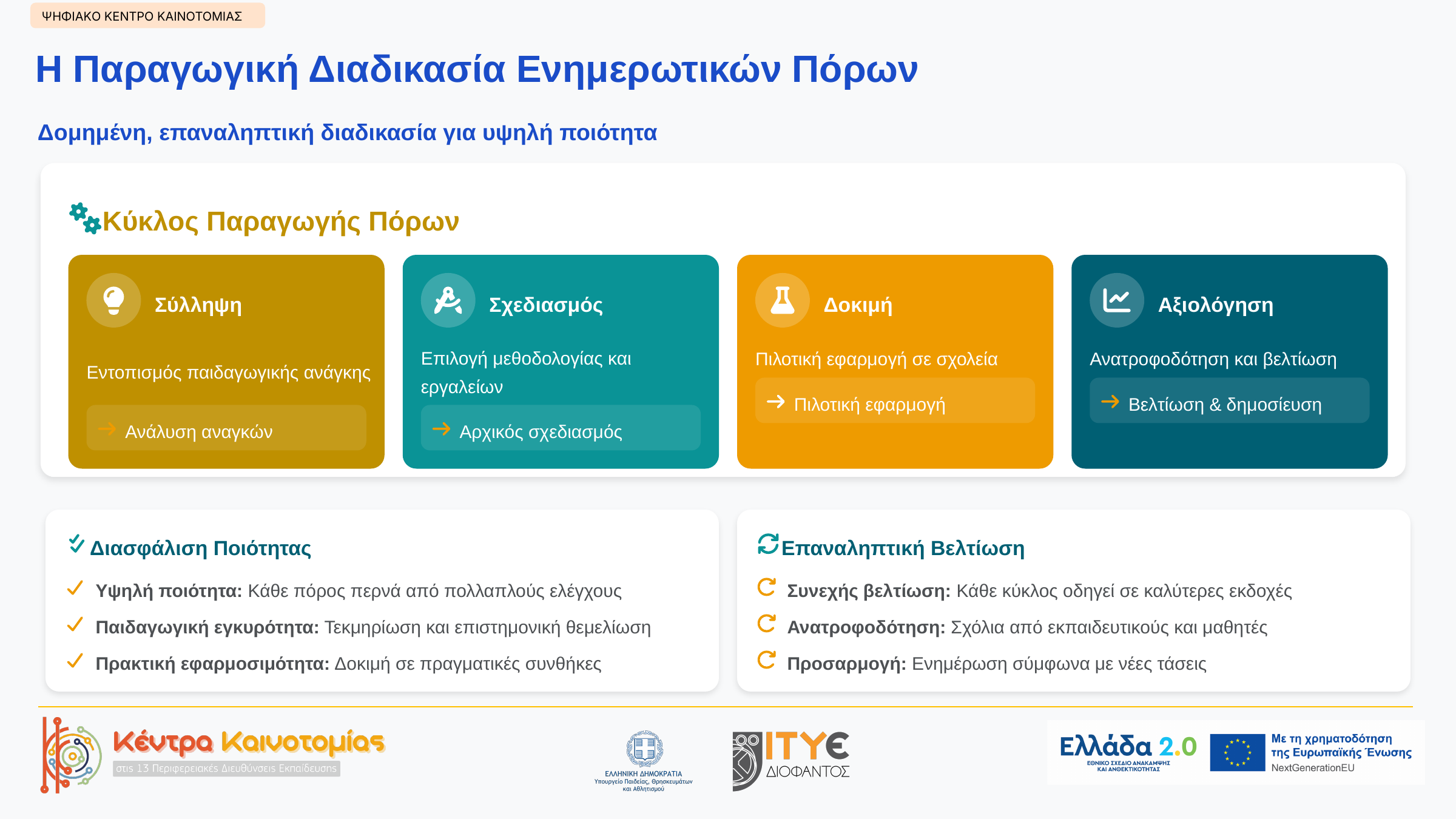

ΨΗΦΙΑΚΟ ΚΕΝΤΡΟ ΚΑΙΝΟΤΟΜΙΑΣ
Η Παραγωγική Διαδικασία Ενημερωτικών Πόρων
Δομημένη, επαναληπτική διαδικασία για υψηλή ποιότητα

Κύκλος Παραγωγής Πόρων

Σύλληψη
Σχεδιασμός
Δοκιμή
Αξιολόγηση

Εντοπισμός παιδαγωγικής ανάγκης
Επιλογή μεθοδολογίας και εργαλείων
Πιλοτική εφαρμογή σε σχολεία
Ανατροφοδότηση και βελτίωση

Πιλοτική εφαρμογή
Βελτίωση & δημοσίευση

Ανάλυση αναγκών
Αρχικός σχεδιασμός

Διασφάλιση Ποιότητας
Επαναληπτική Βελτίωση

Υψηλή ποιότητα: Κάθε πόρος περνά από πολλαπλούς ελέγχους
Συνεχής βελτίωση: Κάθε κύκλος οδηγεί σε καλύτερες εκδοχές

Παιδαγωγική εγκυρότητα: Τεκμηρίωση και επιστημονική θεμελίωση
Ανατροφοδότηση: Σχόλια από εκπαιδευτικούς και μαθητές

Πρακτική εφαρμοσιμότητα: Δοκιμή σε πραγματικές συνθήκες
Προσαρμογή: Ενημέρωση σύμφωνα με νέες τάσεις